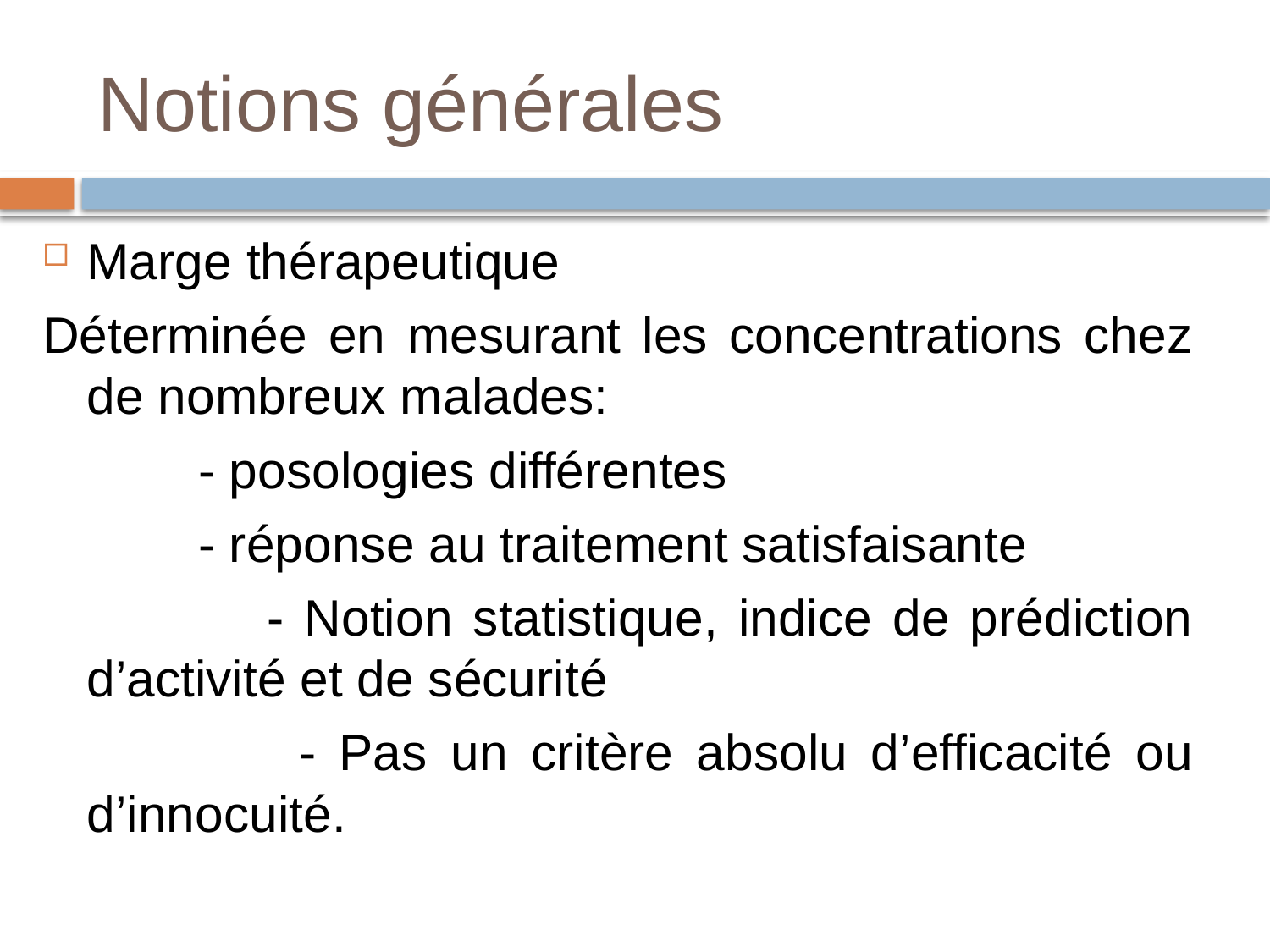

# Notions générales
Marge thérapeutique
Déterminée en mesurant les concentrations chez de nombreux malades:
           - posologies différentes
           - réponse au traitement satisfaisante
           - Notion statistique, indice de prédiction d’activité et de sécurité
           - Pas un critère absolu d’efficacité ou d’innocuité.